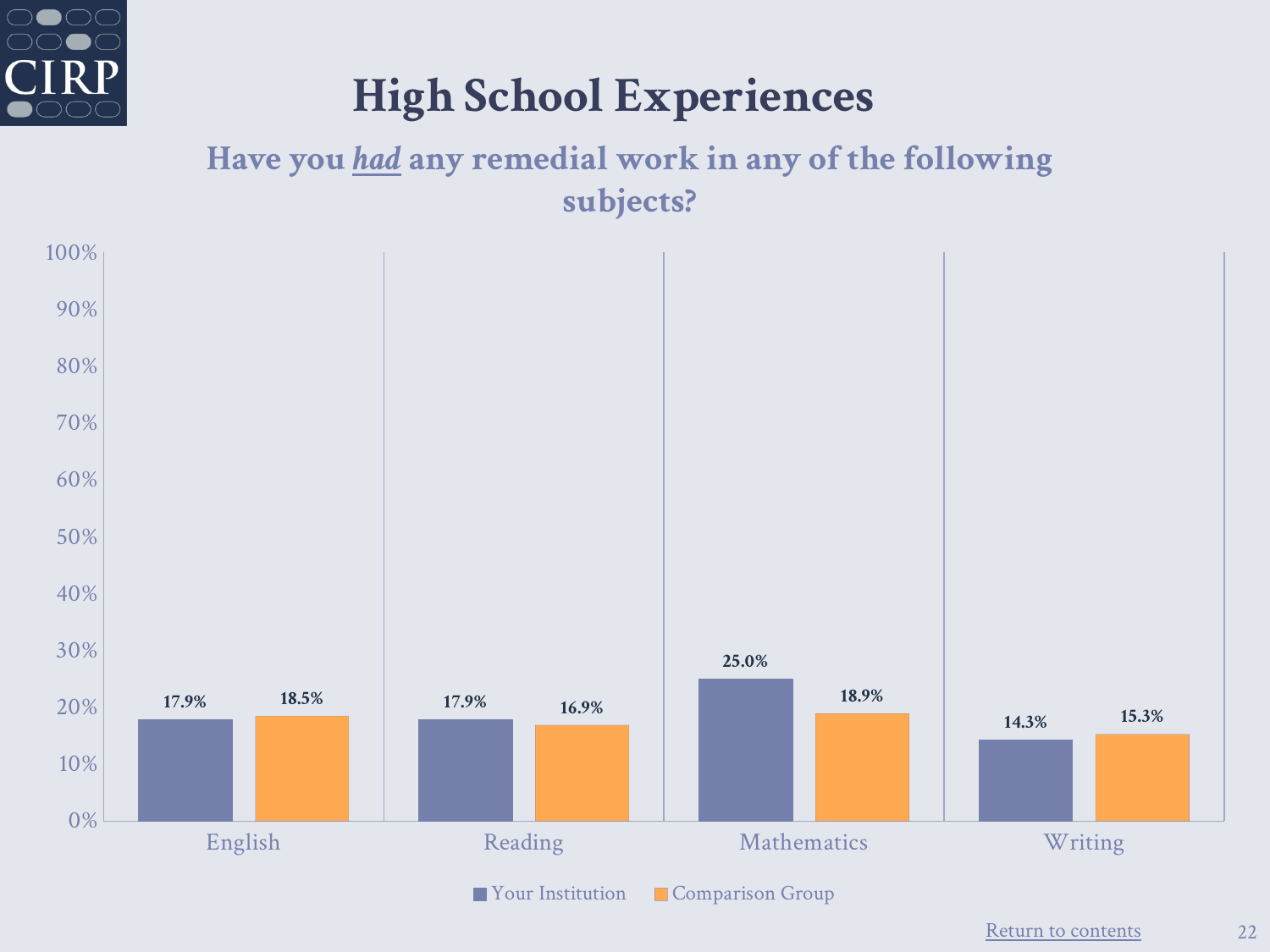

# High School Experiences
Have you had any remedial work in any of the following subjects?

### Chart

| Category | Your Institution | Comparison Group |
|---|---|---|
| English | 0.179 | 0.185 |
| Reading | 0.179 | 0.169 |
| Mathematics | 0.25 | 0.189 |
| Writing | 0.143 | 0.153 |
22